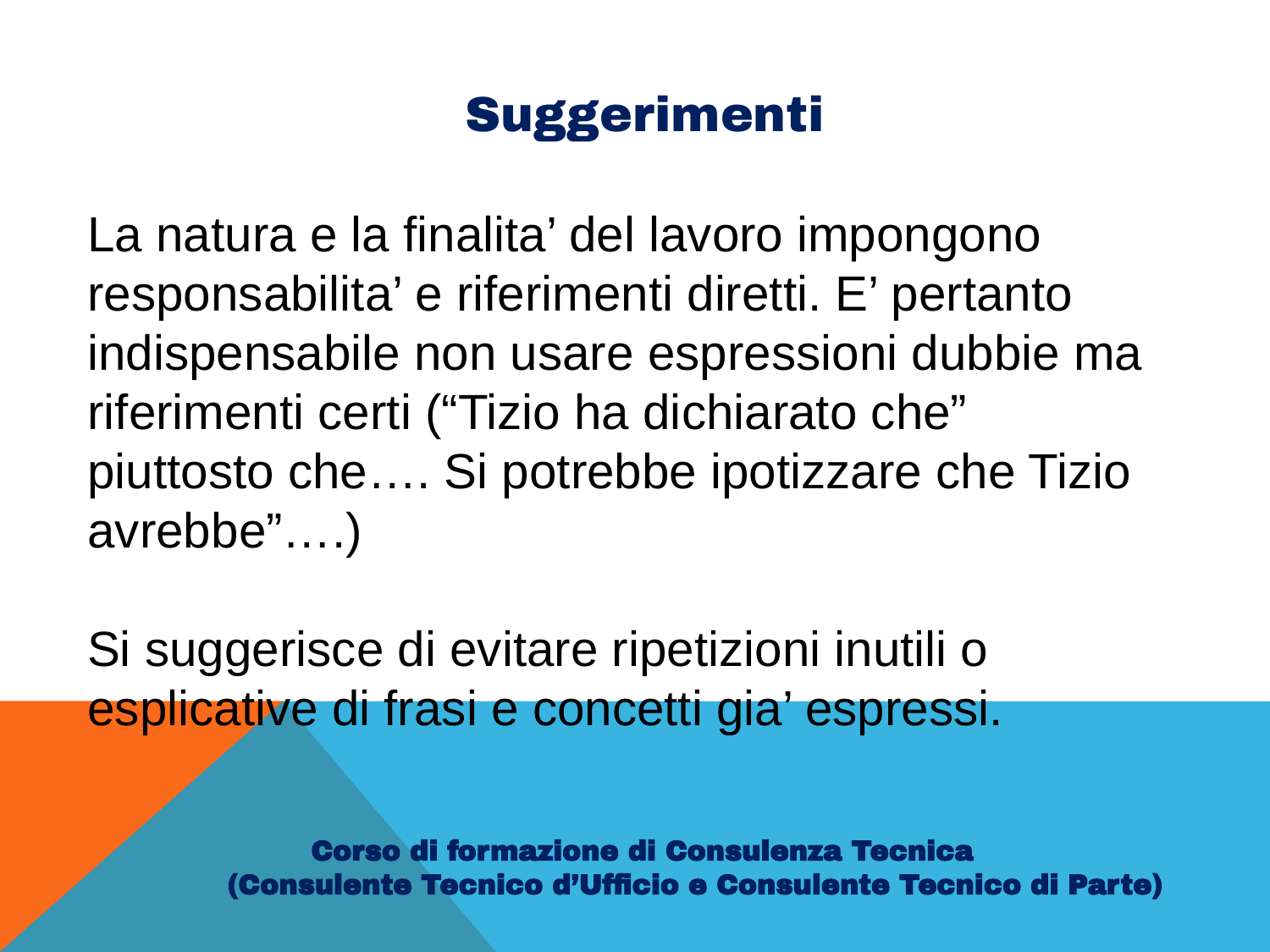

Suggerimenti
La natura e la finalita’ del lavoro impongono responsabilita’ e riferimenti diretti. E’ pertanto indispensabile non usare espressioni dubbie ma riferimenti certi (“Tizio ha dichiarato che” piuttosto che…. Si potrebbe ipotizzare che Tizio avrebbe”….)

Si suggerisce di evitare ripetizioni inutili o esplicative di frasi e concetti gia’ espressi.
         Corso di formazione di Consulenza Tecnica
(Consulente Tecnico d’Ufficio e Consulente Tecnico di Parte)